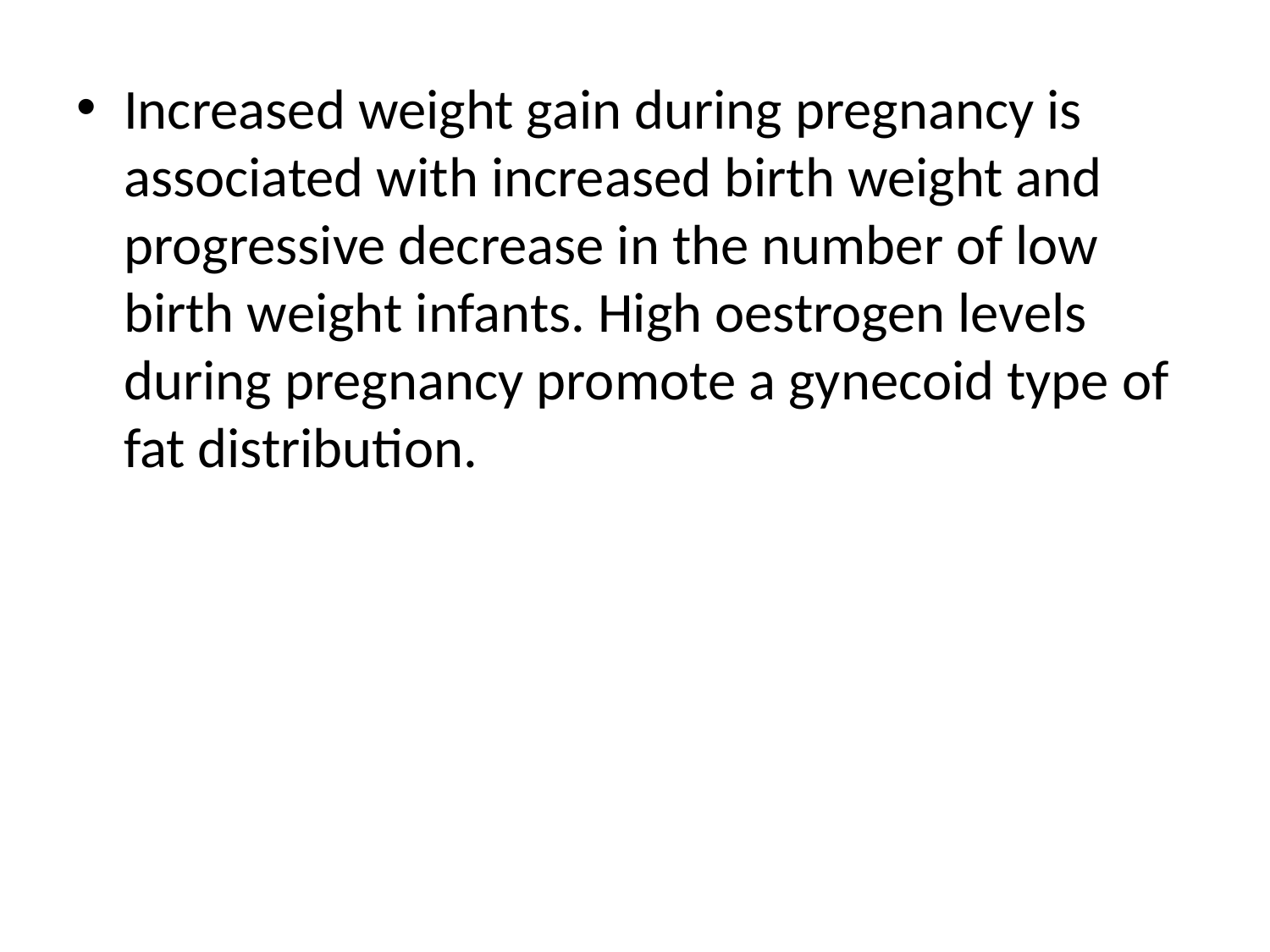

Increased weight gain during pregnancy is associated with increased birth weight and progressive decrease in the number of low birth weight infants. High oestrogen levels during pregnancy promote a gynecoid type of fat distribution.